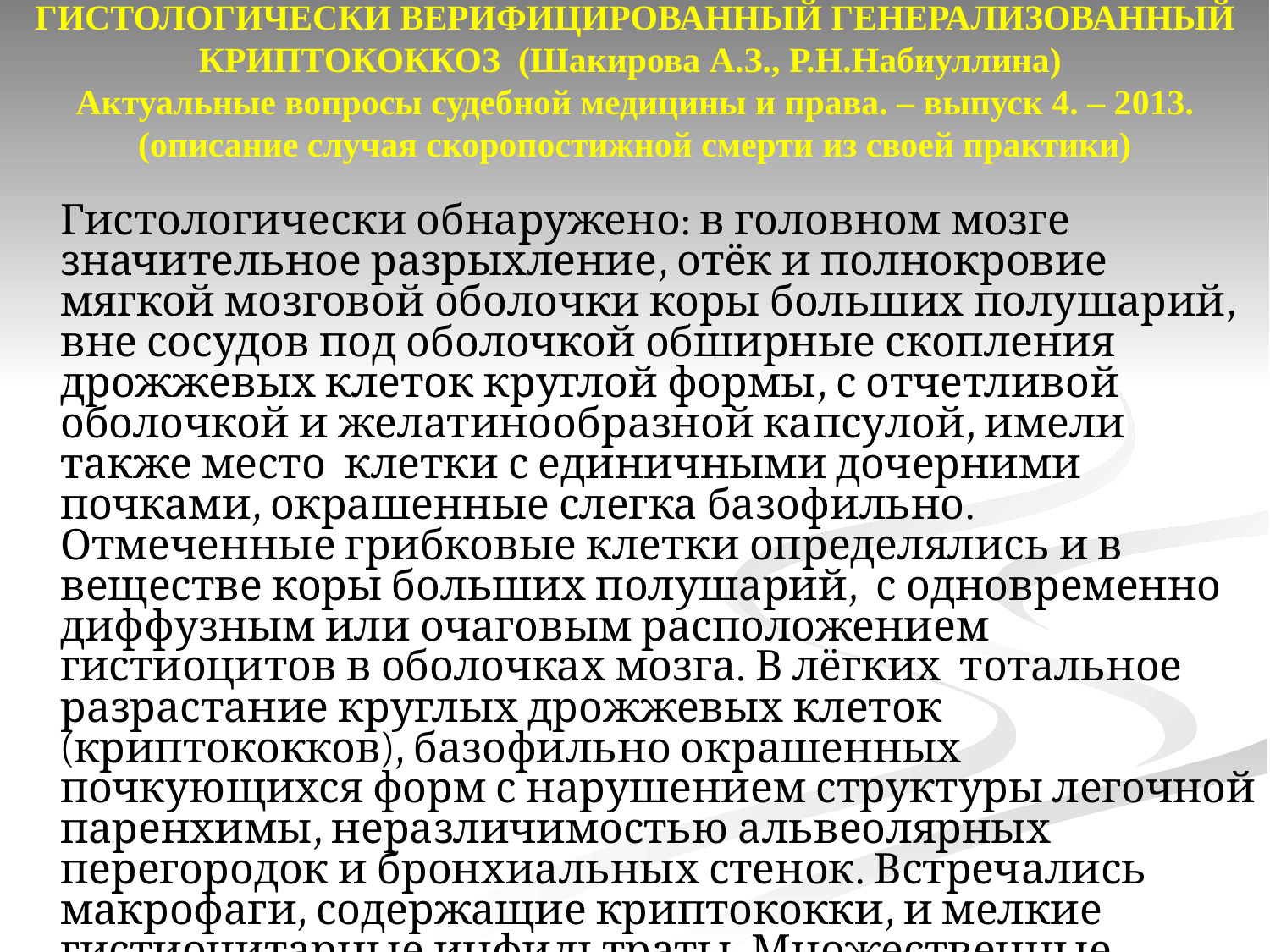

# ГИСТОЛОГИЧЕСКИ ВЕРИФИЦИРОВАННЫЙ ГЕНЕРАЛИЗОВАННЫЙ КРИПТОКОККОЗ  (Шакирова А.З., Р.Н.Набиуллина) Актуальные вопросы судебной медицины и права. – выпуск 4. – 2013. (описание случая скоропостижной смерти из своей практики)
     Гистологически обнаружено: в головном мозге  значительное разрыхление, отёк и полнокровие мягкой мозговой оболочки коры больших полушарий, вне сосудов под оболочкой обширные скопления дрожжевых клеток круглой формы, с отчетливой оболочкой и желатинообразной капсулой, имели также место  клетки с единичными дочерними почками, окрашенные слегка базофильно. Отмеченные грибковые клетки определялись и в веществе коры больших полушарий,  с одновременно диффузным или очаговым расположением гистиоцитов в оболочках мозга. В лёгких  тотальное разрастание круглых дрожжевых клеток (криптококков), базофильно окрашенных почкующихся форм с нарушением структуры легочной паренхимы, неразличимостью альвеолярных перегородок и бронхиальных стенок. Встречались макрофаги, содержащие криптококки, и мелкие гистиоцитарные инфильтраты. Множественные метастатические очаги с минимальной ответной реакцией  обнаружены  в почках,  печени, селезенке, надпочечниках и поджелудочной железе.